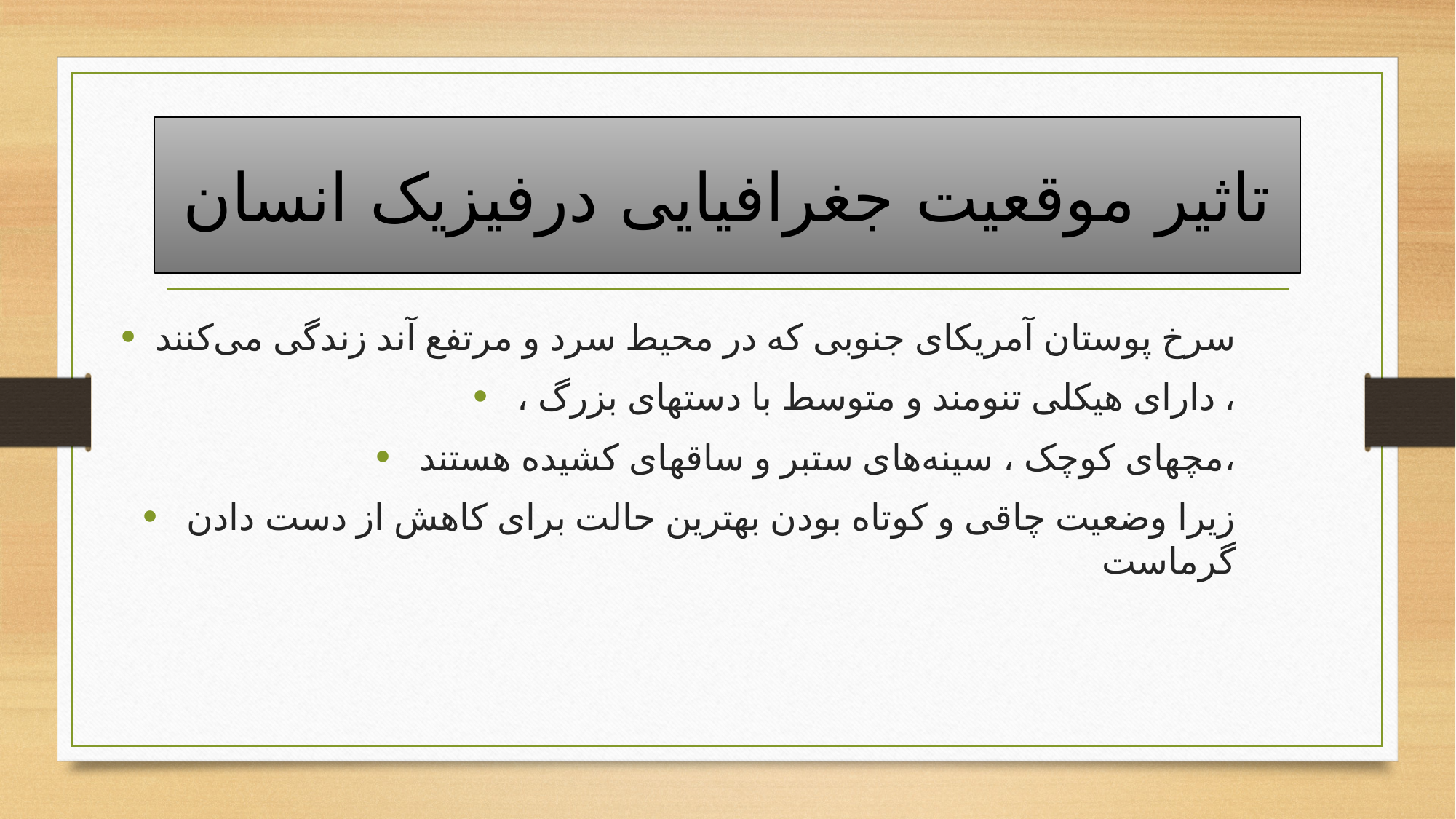

# تاثیر موقعیت جغرافیایی درفیزیک انسان
سرخ پوستان آمریکای جنوبی که در محیط سرد و مرتفع آند زندگی می‌کنند
 ، دارای هیکلی تنومند و متوسط با دستهای بزرگ ،
 مچهای کوچک ، سینه‌های ستبر و ساقهای کشیده هستند،
 زیرا وضعیت چاقی و کوتاه بودن بهترین حالت برای کاهش از دست دادن گرماست